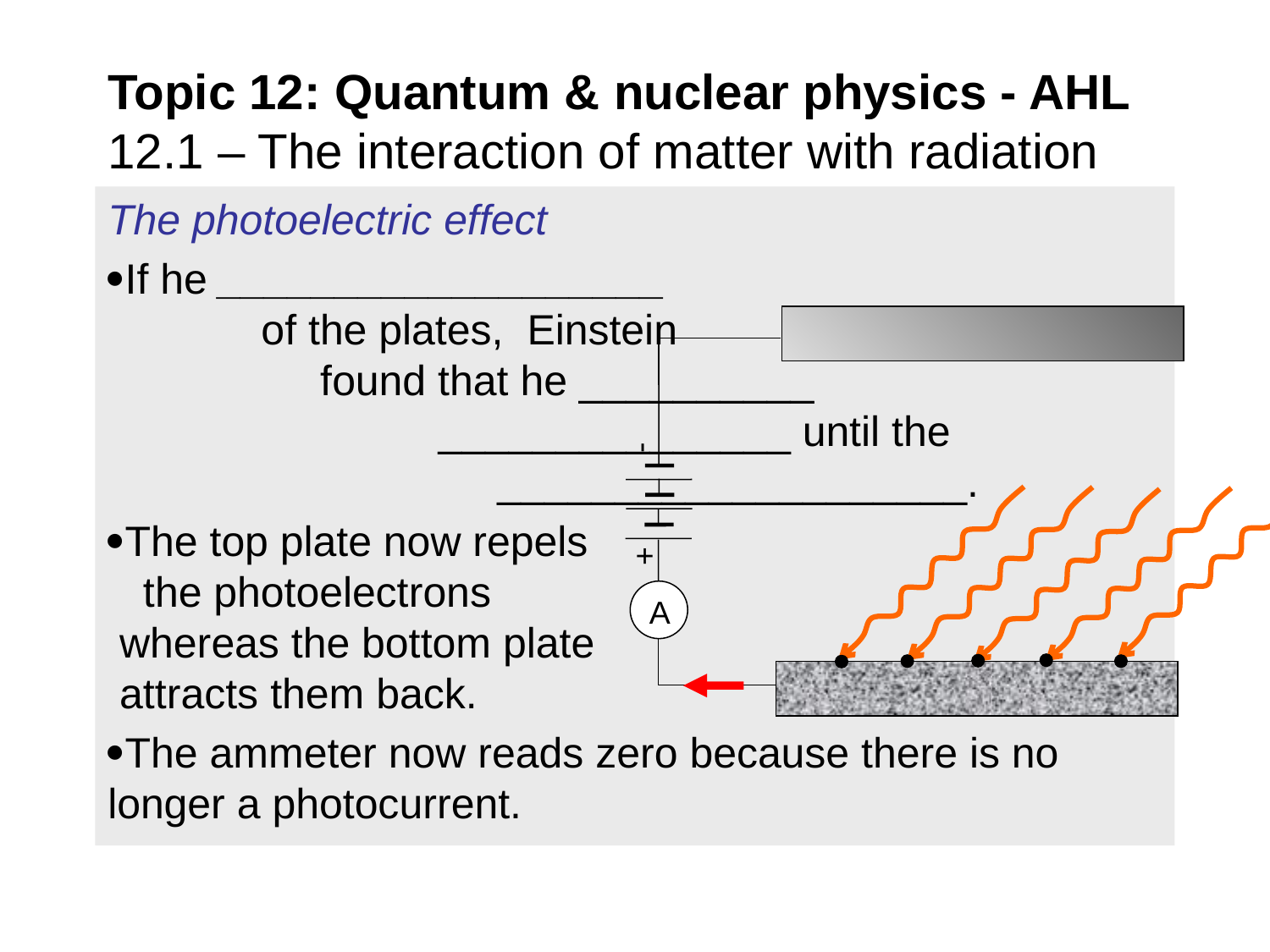

# Topic 12: Quantum & nuclear physics - AHL 12.1 – The interaction of matter with radiation
The photoelectric effect
•If he ___________________                                                       of the plates,  Einstein                                                           found that he __________                                                          _______________ until the                                                   ____________________.
•The top plate now repels                                                    the photoelectrons                                                          whereas the bottom plate                                                 attracts them back.
•The ammeter now reads zero because there is no longer a photocurrent.

-

+

A